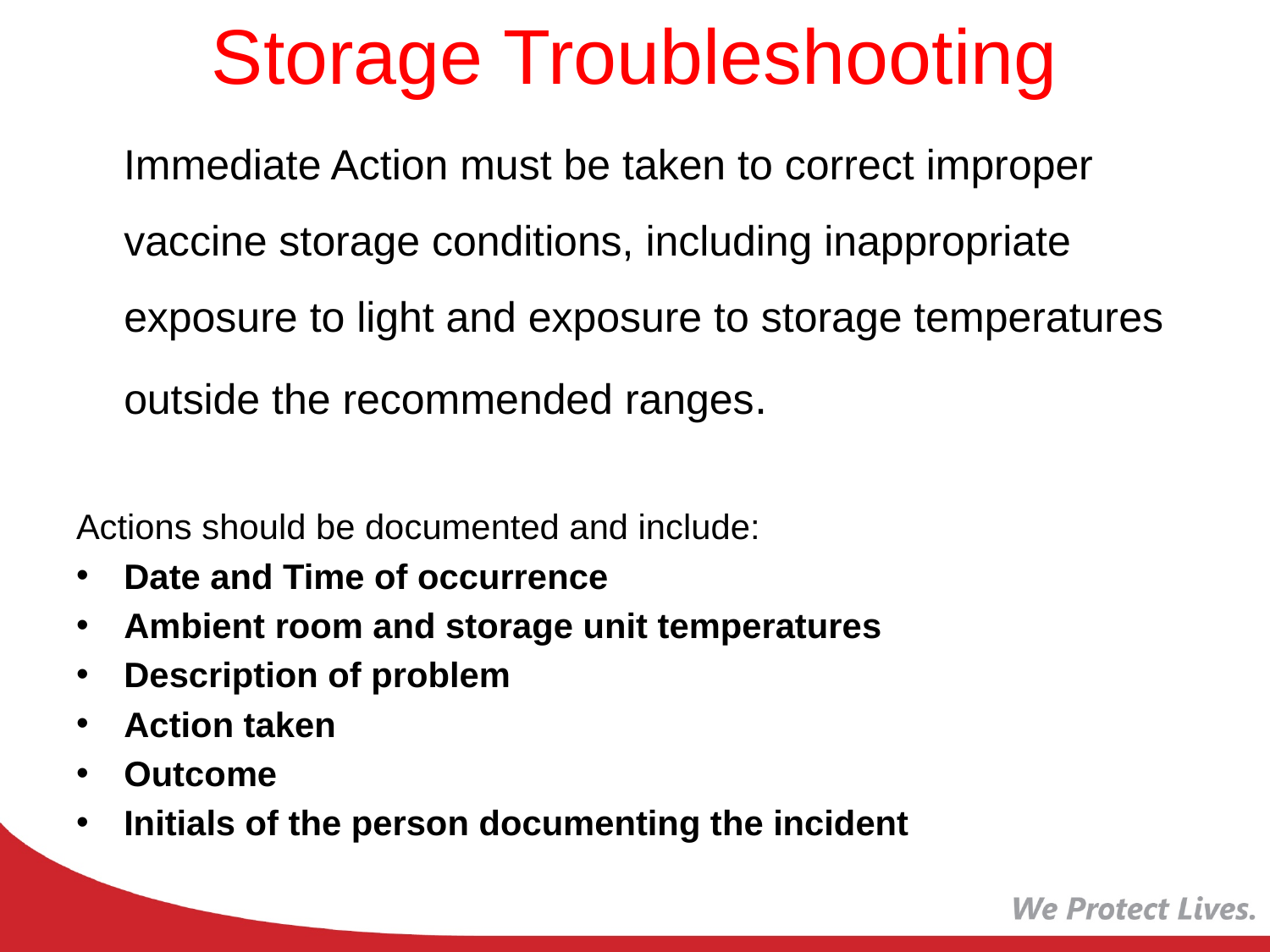

# Storage Troubleshooting
    Immediate Action must be taken to correct improper vaccine storage conditions, including inappropriate exposure to light and exposure to storage temperatures outside the recommended ranges.

Actions should be documented and include:
Date and Time of occurrence
Ambient room and storage unit temperatures
Description of problem
Action taken
Outcome
Initials of the person documenting the incident